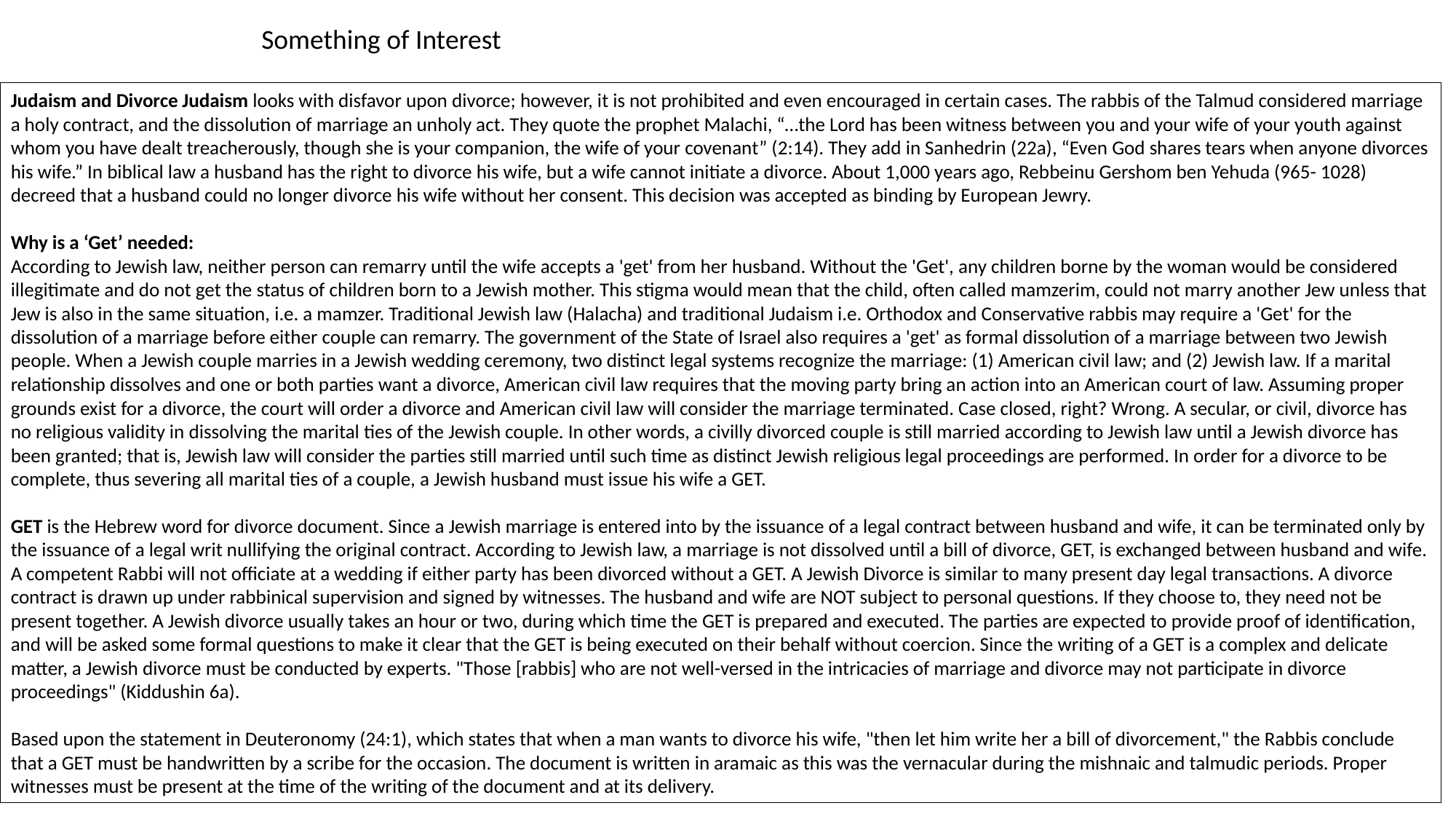

Something of Interest
Judaism and Divorce Judaism looks with disfavor upon divorce; however, it is not prohibited and even encouraged in certain cases. The rabbis of the Talmud considered marriage a holy contract, and the dissolution of marriage an unholy act. They quote the prophet Malachi, “…the Lord has been witness between you and your wife of your youth against whom you have dealt treacherously, though she is your companion, the wife of your covenant” (2:14). They add in Sanhedrin (22a), “Even God shares tears when anyone divorces his wife.” In biblical law a husband has the right to divorce his wife, but a wife cannot initiate a divorce. About 1,000 years ago, Rebbeinu Gershom ben Yehuda (965- 1028) decreed that a husband could no longer divorce his wife without her consent. This decision was accepted as binding by European Jewry.

Why is a ‘Get’ needed:
According to Jewish law, neither person can remarry until the wife accepts a 'get' from her husband. Without the 'Get', any children borne by the woman would be considered illegitimate and do not get the status of children born to a Jewish mother. This stigma would mean that the child, often called mamzerim, could not marry another Jew unless that Jew is also in the same situation, i.e. a mamzer. Traditional Jewish law (Halacha) and traditional Judaism i.e. Orthodox and Conservative rabbis may require a 'Get' for the dissolution of a marriage before either couple can remarry. The government of the State of Israel also requires a 'get' as formal dissolution of a marriage between two Jewish people. When a Jewish couple marries in a Jewish wedding ceremony, two distinct legal systems recognize the marriage: (1) American civil law; and (2) Jewish law. If a marital relationship dissolves and one or both parties want a divorce, American civil law requires that the moving party bring an action into an American court of law. Assuming proper grounds exist for a divorce, the court will order a divorce and American civil law will consider the marriage terminated. Case closed, right? Wrong. A secular, or civil, divorce has no religious validity in dissolving the marital ties of the Jewish couple. In other words, a civilly divorced couple is still married according to Jewish law until a Jewish divorce has been granted; that is, Jewish law will consider the parties still married until such time as distinct Jewish religious legal proceedings are performed. In order for a divorce to be complete, thus severing all marital ties of a couple, a Jewish husband must issue his wife a GET.

GET is the Hebrew word for divorce document. Since a Jewish marriage is entered into by the issuance of a legal contract between husband and wife, it can be terminated only by the issuance of a legal writ nullifying the original contract. According to Jewish law, a marriage is not dissolved until a bill of divorce, GET, is exchanged between husband and wife. A competent Rabbi will not officiate at a wedding if either party has been divorced without a GET. A Jewish Divorce is similar to many present day legal transactions. A divorce contract is drawn up under rabbinical supervision and signed by witnesses. The husband and wife are NOT subject to personal questions. If they choose to, they need not be present together. A Jewish divorce usually takes an hour or two, during which time the GET is prepared and executed. The parties are expected to provide proof of identification, and will be asked some formal questions to make it clear that the GET is being executed on their behalf without coercion. Since the writing of a GET is a complex and delicate matter, a Jewish divorce must be conducted by experts. "Those [rabbis] who are not well-versed in the intricacies of marriage and divorce may not participate in divorce proceedings" (Kiddushin 6a).

Based upon the statement in Deuteronomy (24:1), which states that when a man wants to divorce his wife, "then let him write her a bill of divorcement," the Rabbis conclude that a GET must be handwritten by a scribe for the occasion. The document is written in aramaic as this was the vernacular during the mishnaic and talmudic periods. Proper witnesses must be present at the time of the writing of the document and at its delivery.